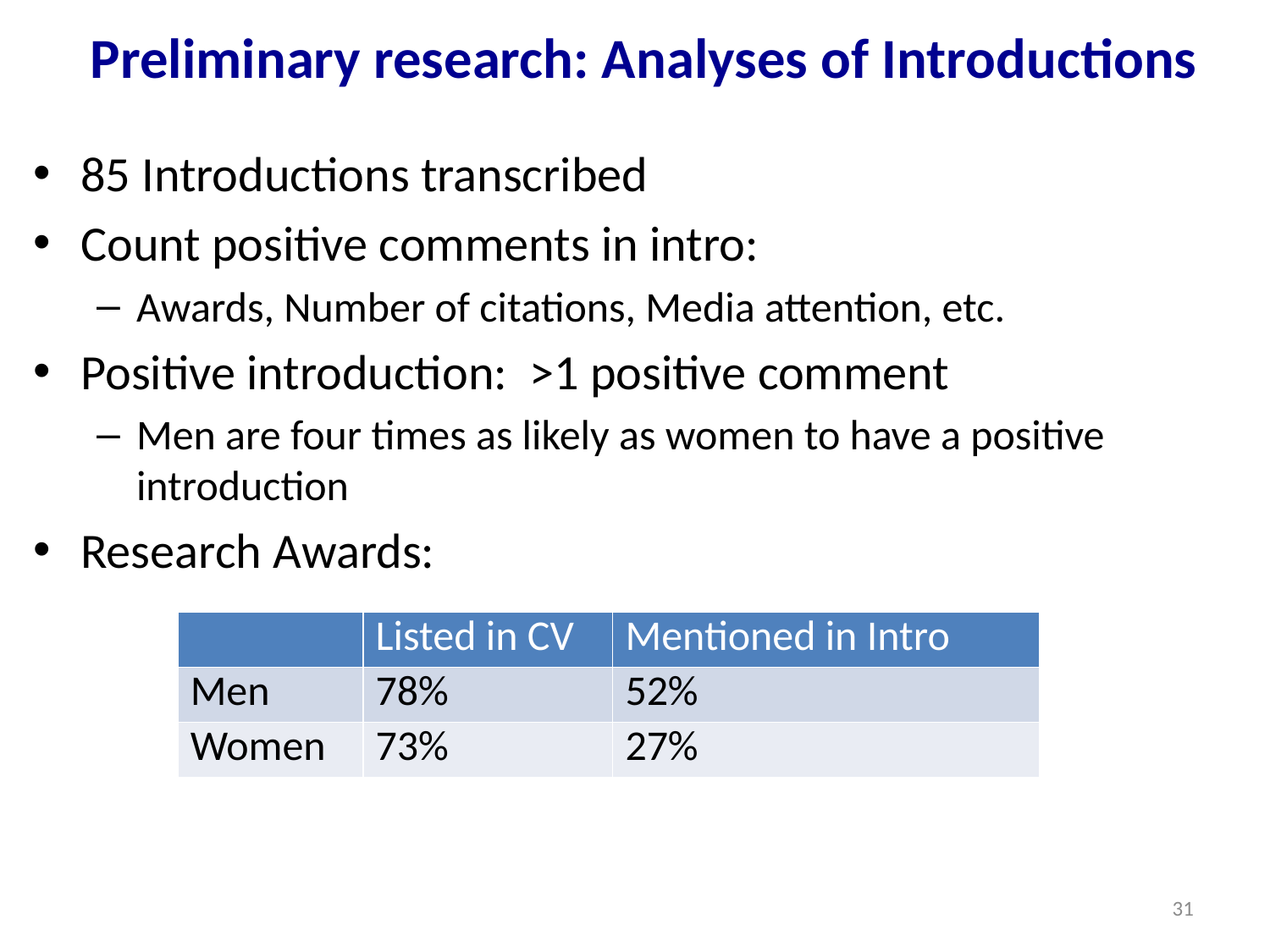

# Preliminary research: Analyses of Introductions
85 Introductions transcribed
Count positive comments in intro:
Awards, Number of citations, Media attention, etc.
Positive introduction:  >1 positive comment
Men are four times as likely as women to have a positive introduction
Research Awards:

|  | Listed in CV | Mentioned in Intro |
| --- | --- | --- |
| Men | 78% | 52% |
| Women | 73% | 27% |
31